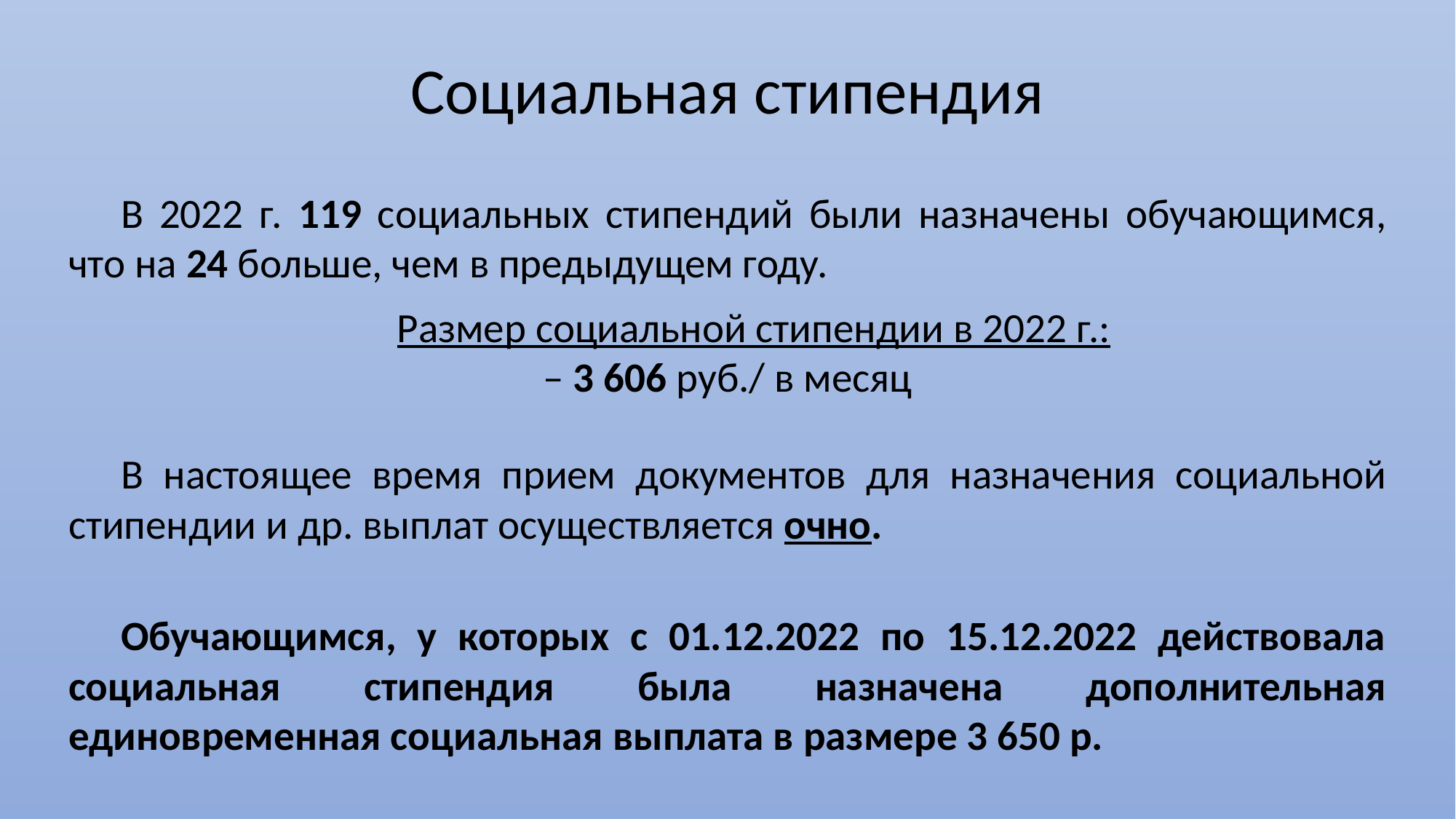

# Социальная стипендия
В 2022 г. 119 социальных стипендий были назначены обучающимся, что на 24 больше, чем в предыдущем году.
Размер социальной стипендии в 2022 г.:
– 3 606 руб./ в месяц

В настоящее время прием документов для назначения социальной стипендии и др. выплат осуществляется очно.

Обучающимся, у которых с 01.12.2022 по 15.12.2022 действовала социальная стипендия была назначена дополнительная единовременная социальная выплата в размере 3 650 р.